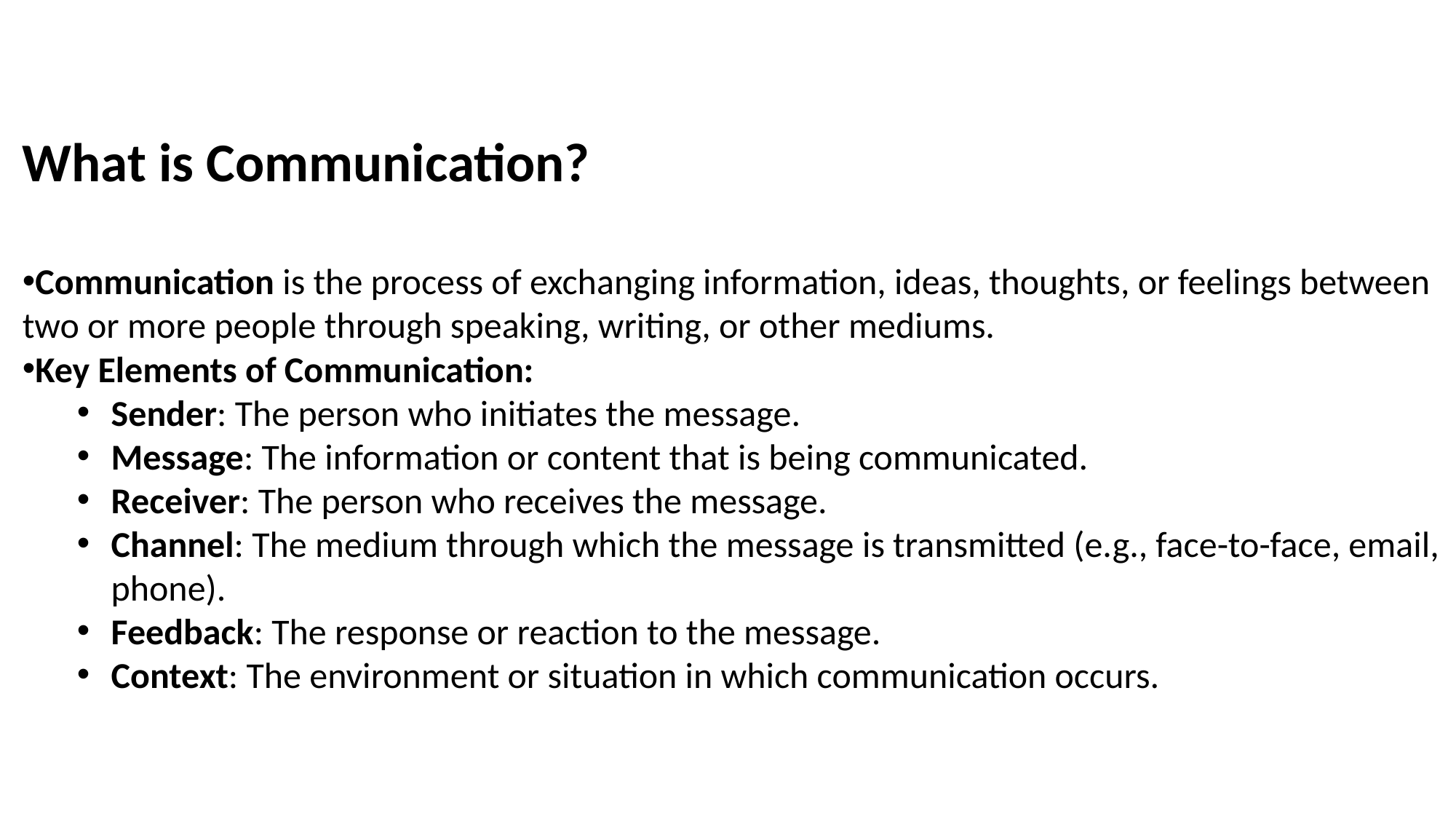

What is Communication?

Communication is the process of exchanging information, ideas, thoughts, or feelings between two or more people through speaking, writing, or other mediums.
Key Elements of Communication:
Sender: The person who initiates the message.
Message: The information or content that is being communicated.
Receiver: The person who receives the message.
Channel: The medium through which the message is transmitted (e.g., face-to-face, email, phone).
Feedback: The response or reaction to the message.
Context: The environment or situation in which communication occurs.